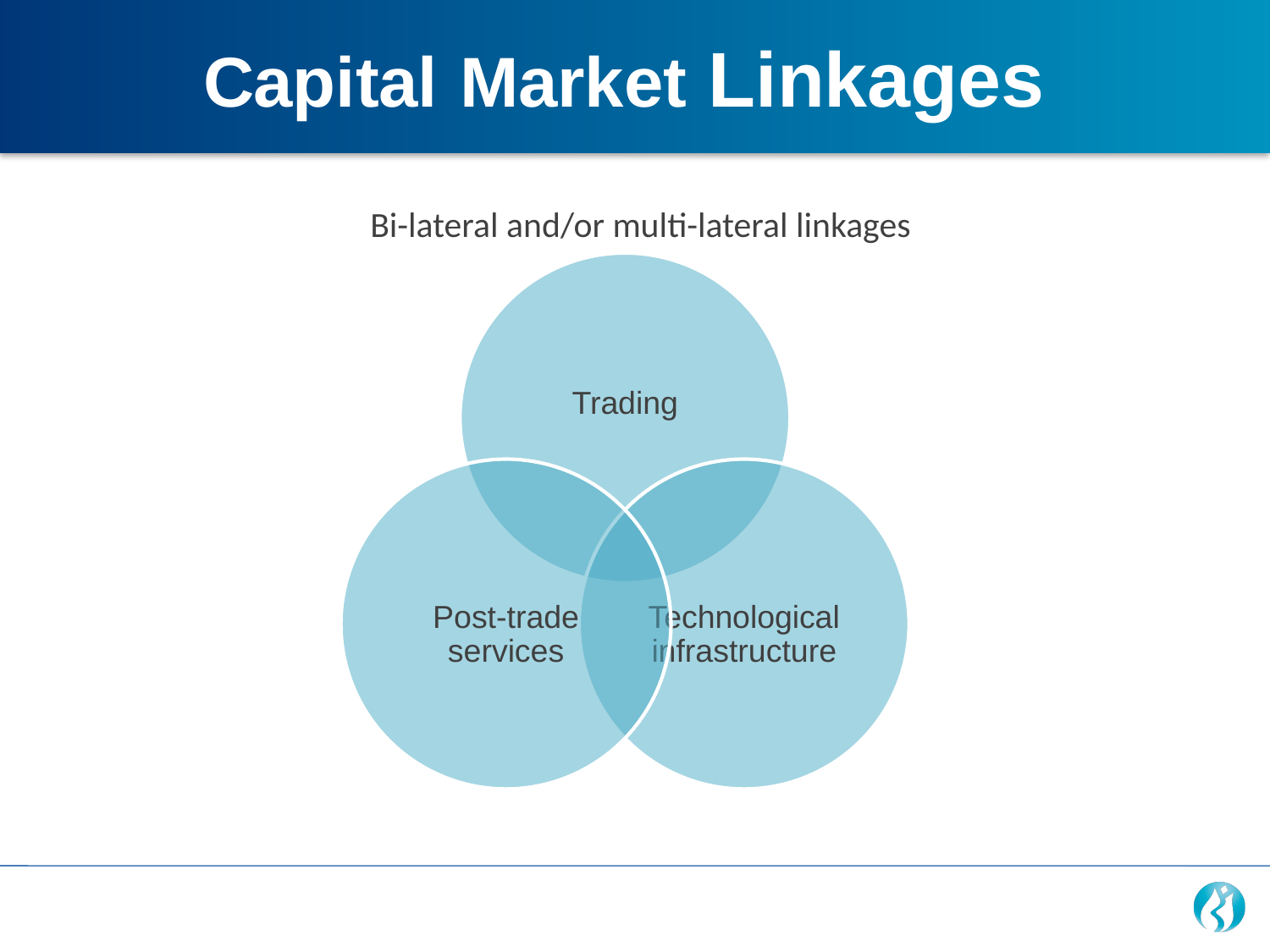

Capital Market Linkages
Bi-lateral and/or multi-lateral linkages

Trading
Technological infrastructure
Post-trade services